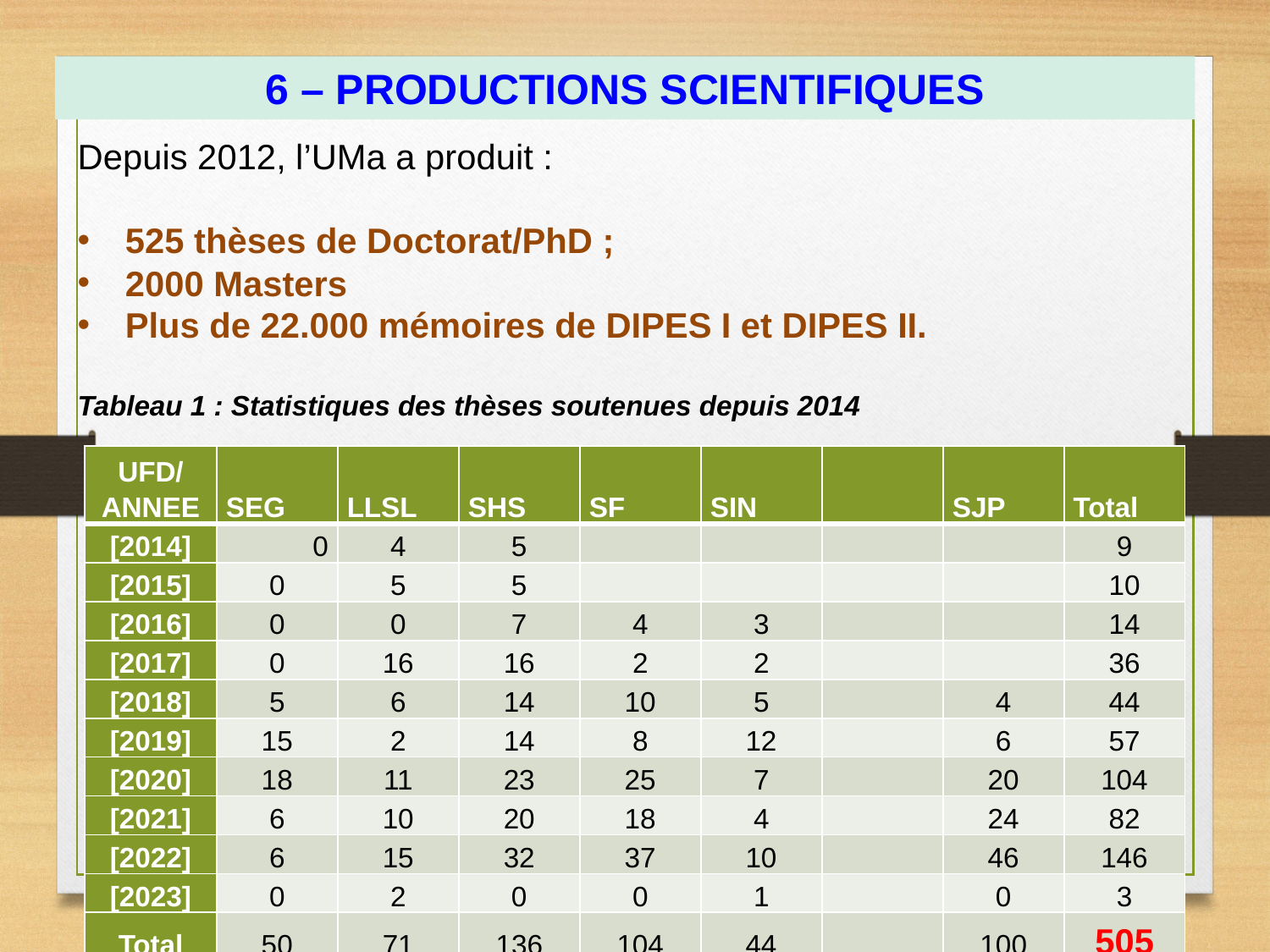

6 – PRODUCTIONS SCIENTIFIQUES
Depuis 2012, l’UMa a produit :

525 thèses de Doctorat/PhD ;
2000 Masters
Plus de 22.000 mémoires de DIPES I et DIPES II.

Tableau 1 : Statistiques des thèses soutenues depuis 2014
| UFD/ANNEE | SEG | LLSL | SHS | SF | SIN |  | SJP | Total |
| --- | --- | --- | --- | --- | --- | --- | --- | --- |
| [2014] | 0 | 4 | 5 |  |  |  |  | 9 |
| [2015] | 0 | 5 | 5 |  |  |  |  | 10 |
| [2016] | 0 | 0 | 7 | 4 | 3 |  |  | 14 |
| [2017] | 0 | 16 | 16 | 2 | 2 |  |  | 36 |
| [2018] | 5 | 6 | 14 | 10 | 5 |  | 4 | 44 |
| [2019] | 15 | 2 | 14 | 8 | 12 |  | 6 | 57 |
| [2020] | 18 | 11 | 23 | 25 | 7 |  | 20 | 104 |
| [2021] | 6 | 10 | 20 | 18 | 4 |  | 24 | 82 |
| [2022] | 6 | 15 | 32 | 37 | 10 |  | 46 | 146 |
| [2023] | 0 | 2 | 0 | 0 | 1 |  | 0 | 3 |
| Total | 50 | 71 | 136 | 104 | 44 |  | 100 | 505 |
9